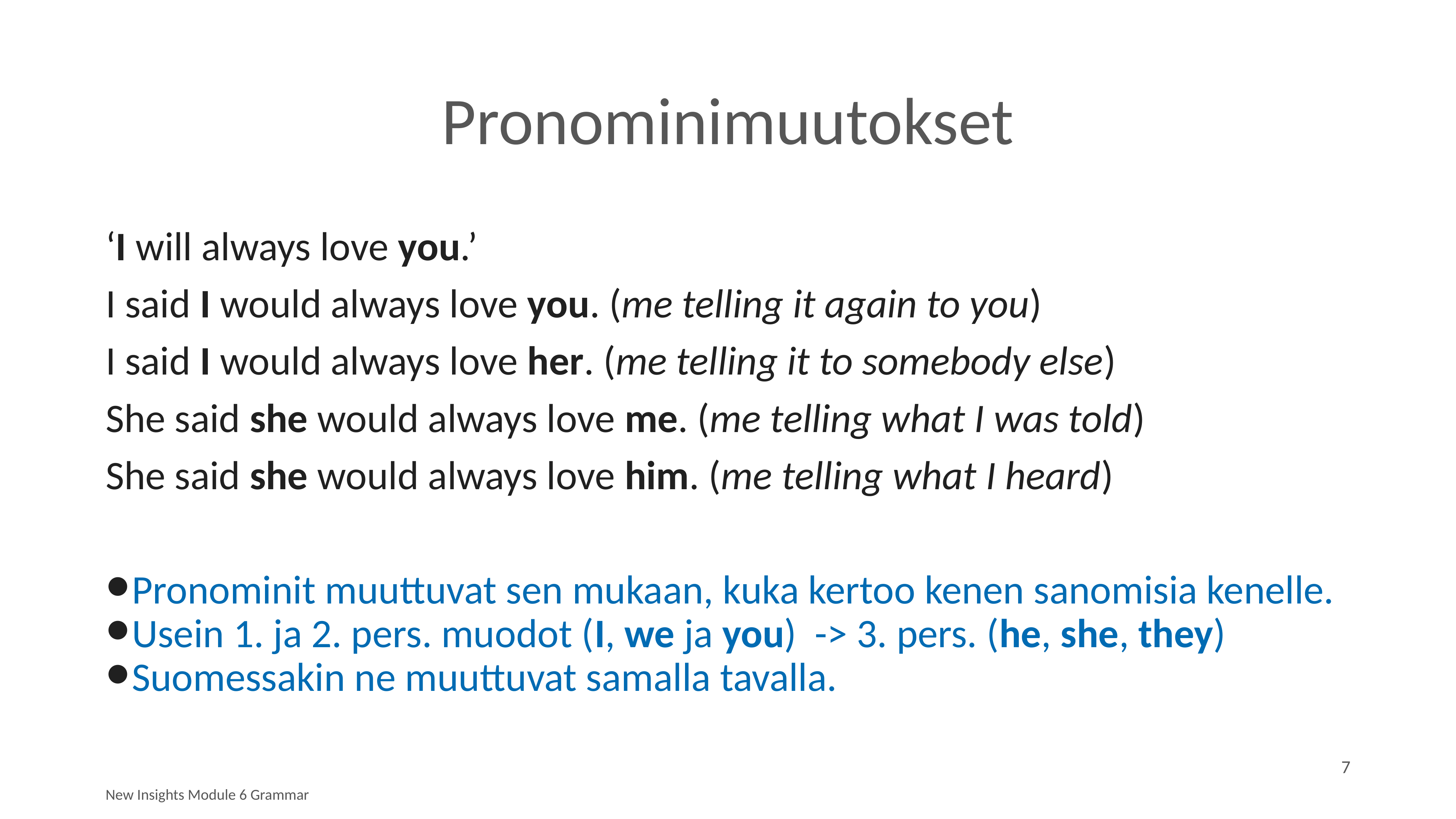

# Pronominimuutokset
‘I will always love you.’
I said I would always love you. (me telling it again to you)
I said I would always love her. (me telling it to somebody else)
She said she would always love me. (me telling what I was told)
She said she would always love him. (me telling what I heard)

Pronominit muuttuvat sen mukaan, kuka kertoo kenen sanomisia kenelle.
Usein 1. ja 2. pers. muodot (I, we ja you)  -> 3. pers. (he, she, they)
Suomessakin ne muuttuvat samalla tavalla.
7
New Insights Module 6 Grammar